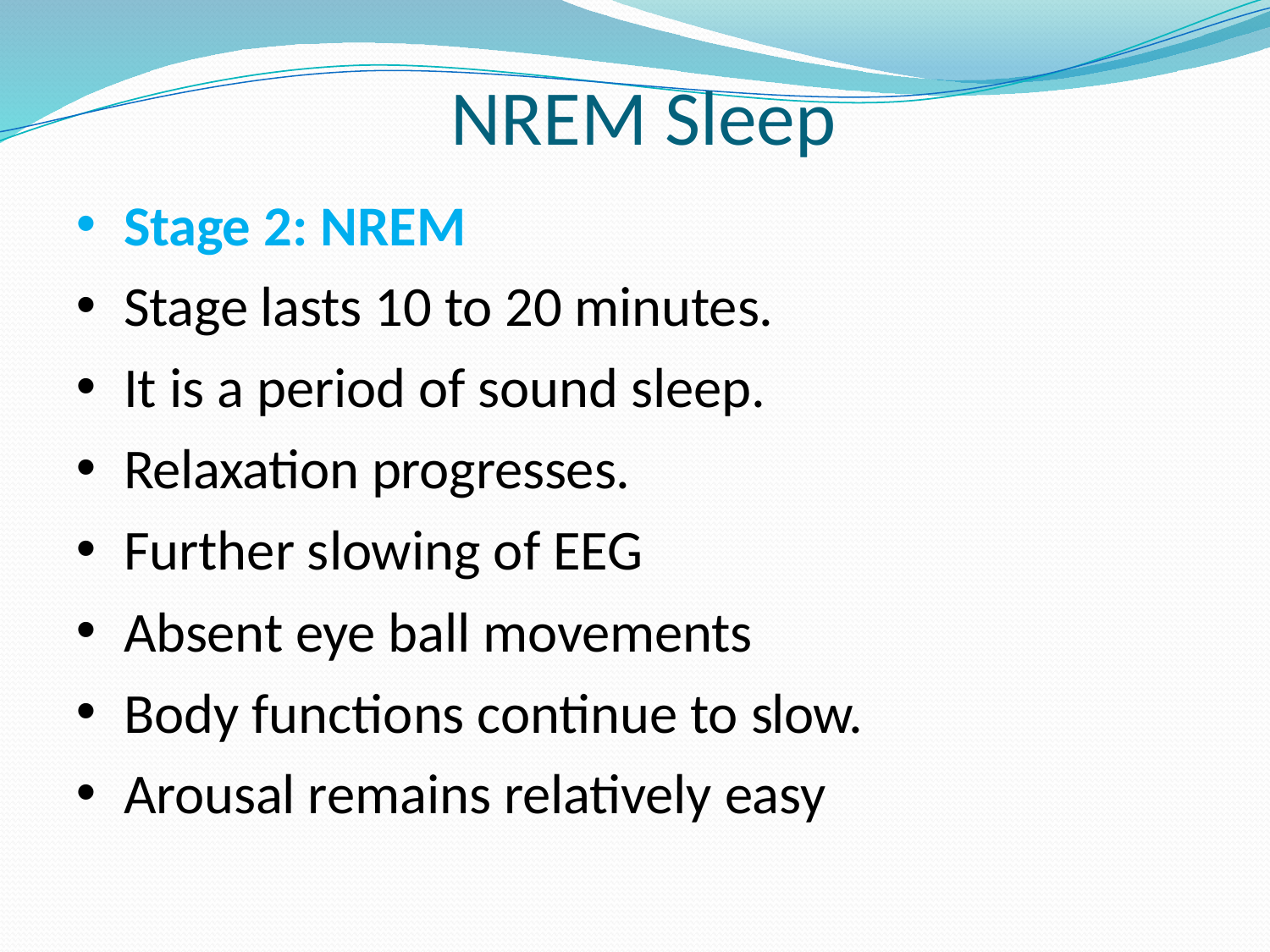

# NREM Sleep
Stage 2: NREM
Stage lasts 10 to 20 minutes.
It is a period of sound sleep.
Relaxation progresses.
Further slowing of EEG
Absent eye ball movements
Body functions continue to slow.
Arousal remains relatively easy